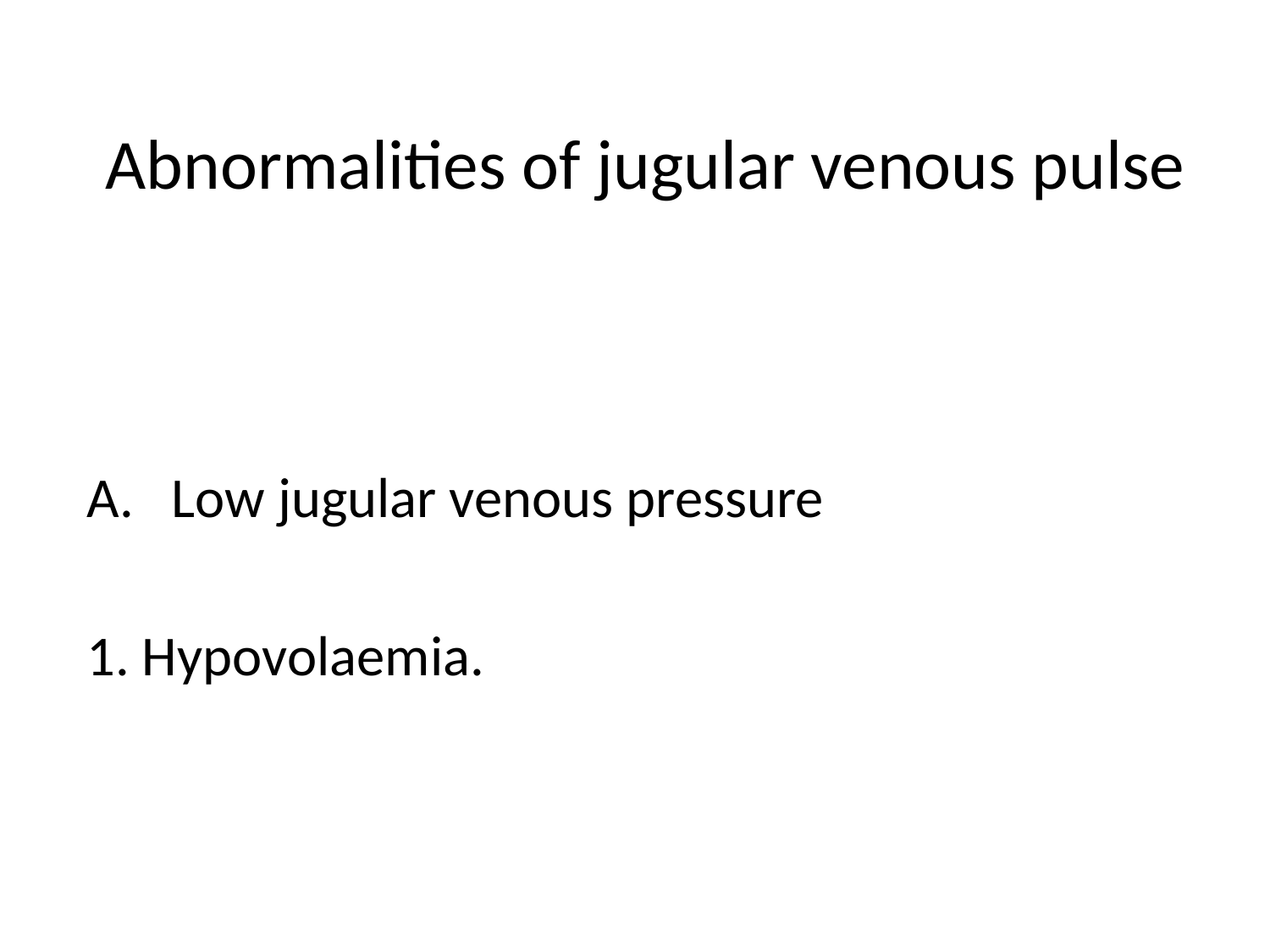

# Abnormalities of jugular venous pulse
Low jugular venous pressure

1. Hypovolaemia.